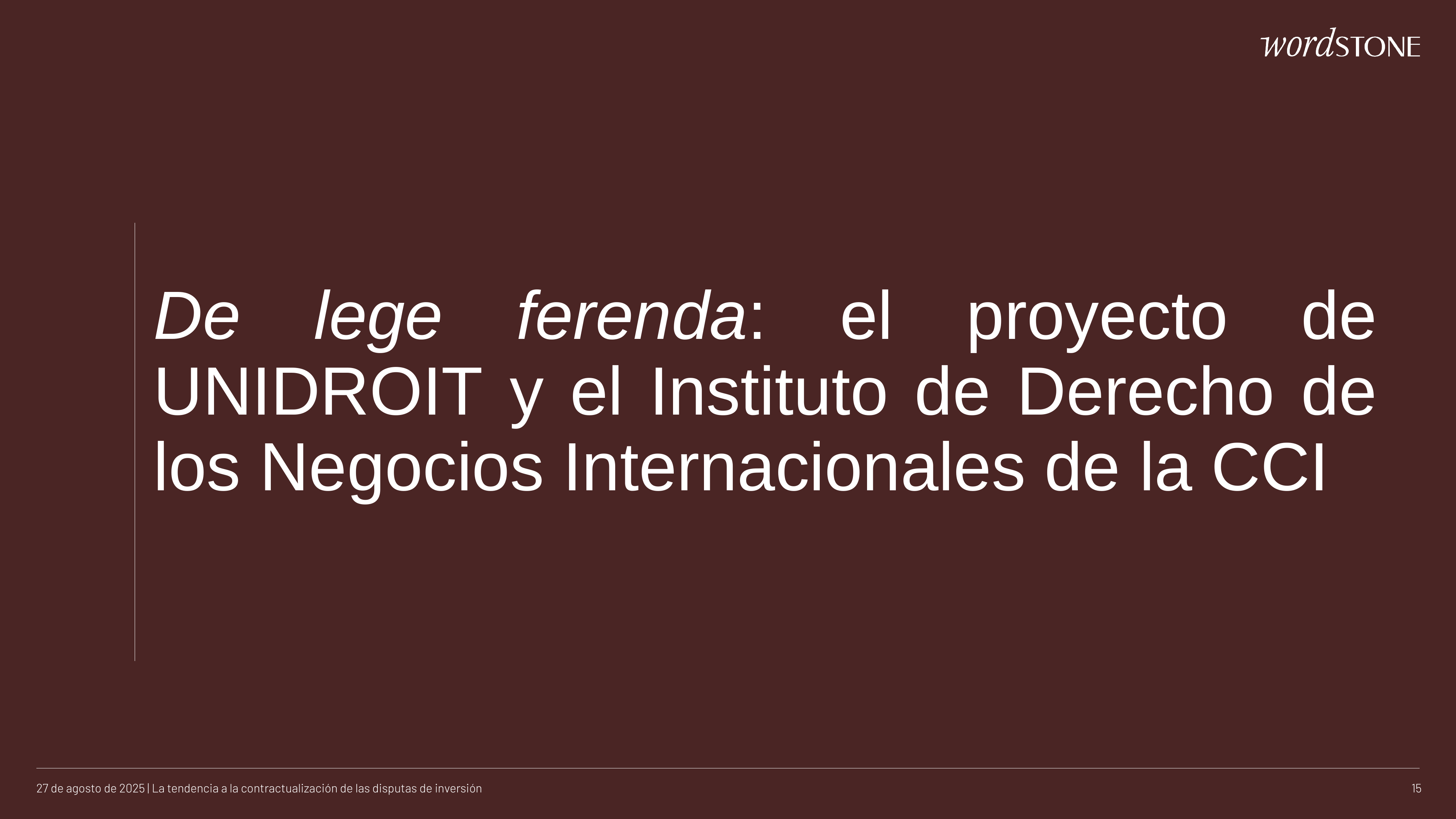

# De lege ferenda: el proyecto de Unidroit y el Instituto de Derecho de los Negocios Internacionales de la CCI
27 de agosto de 2025 | La tendencia a la contractualización de las disputas de inversión
15